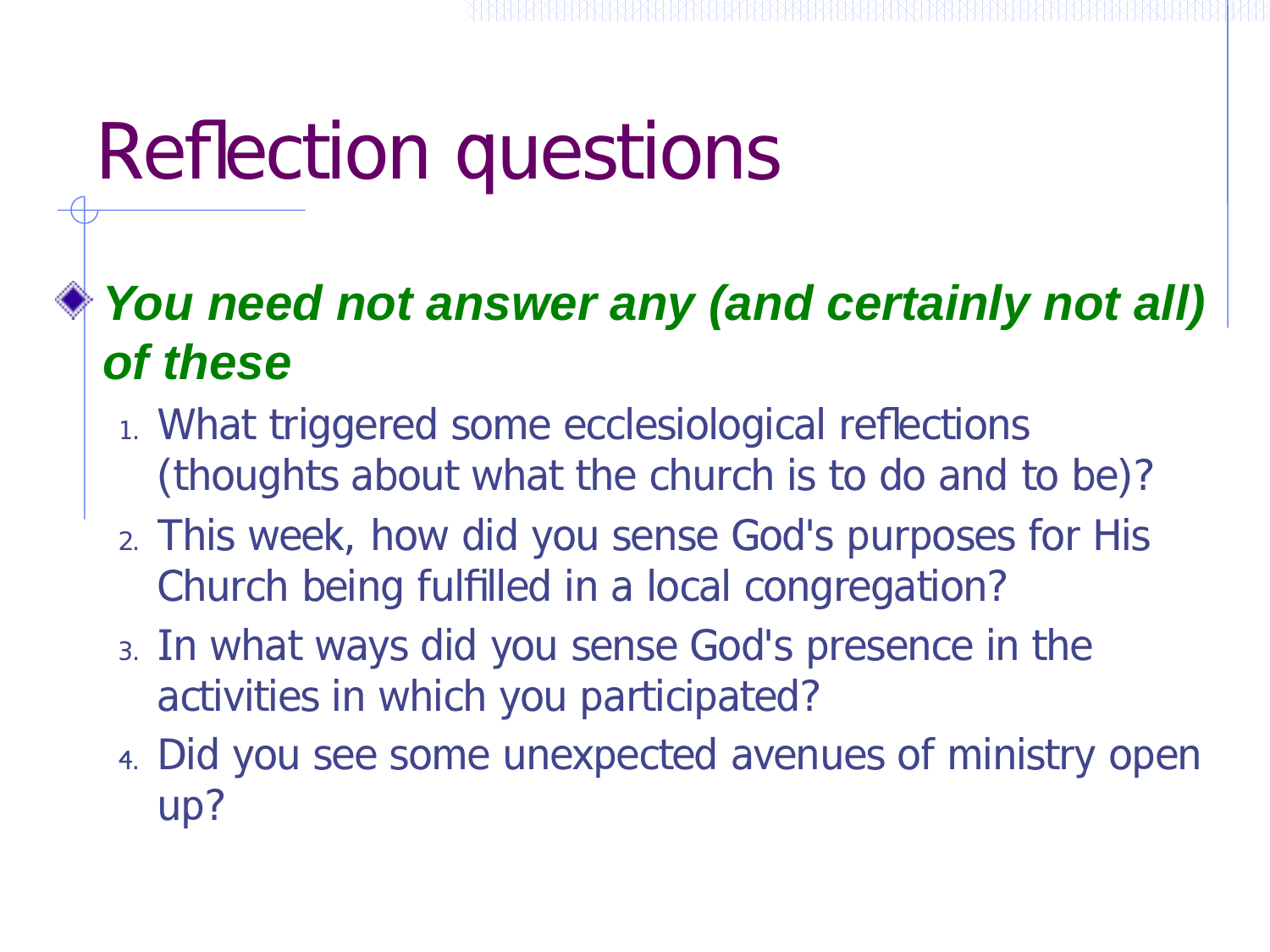

# Reflection questions
You need not answer any (and certainly not all) of these
What triggered some ecclesiological reflections (thoughts about what the church is to do and to be)?
This week, how did you sense God's purposes for His Church being fulfilled in a local congregation?
In what ways did you sense God's presence in the activities in which you participated?
Did you see some unexpected avenues of ministry open up?